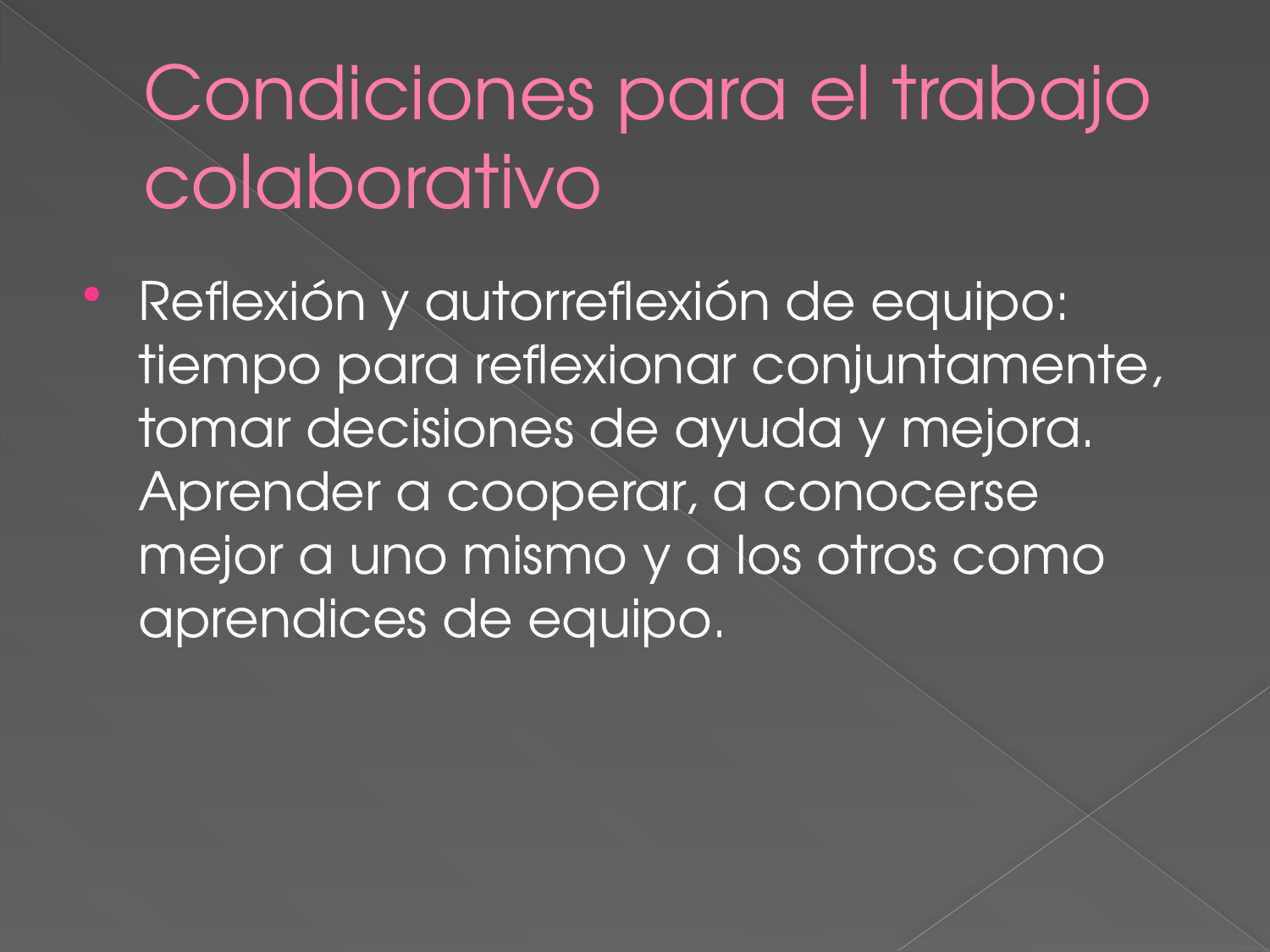

# Condiciones para el trabajo colaborativo
Reflexión y autorreflexión de equipo: tiempo para reflexionar conjuntamente, tomar decisiones de ayuda y mejora. Aprender a cooperar, a conocerse mejor a uno mismo y a los otros como aprendices de equipo.